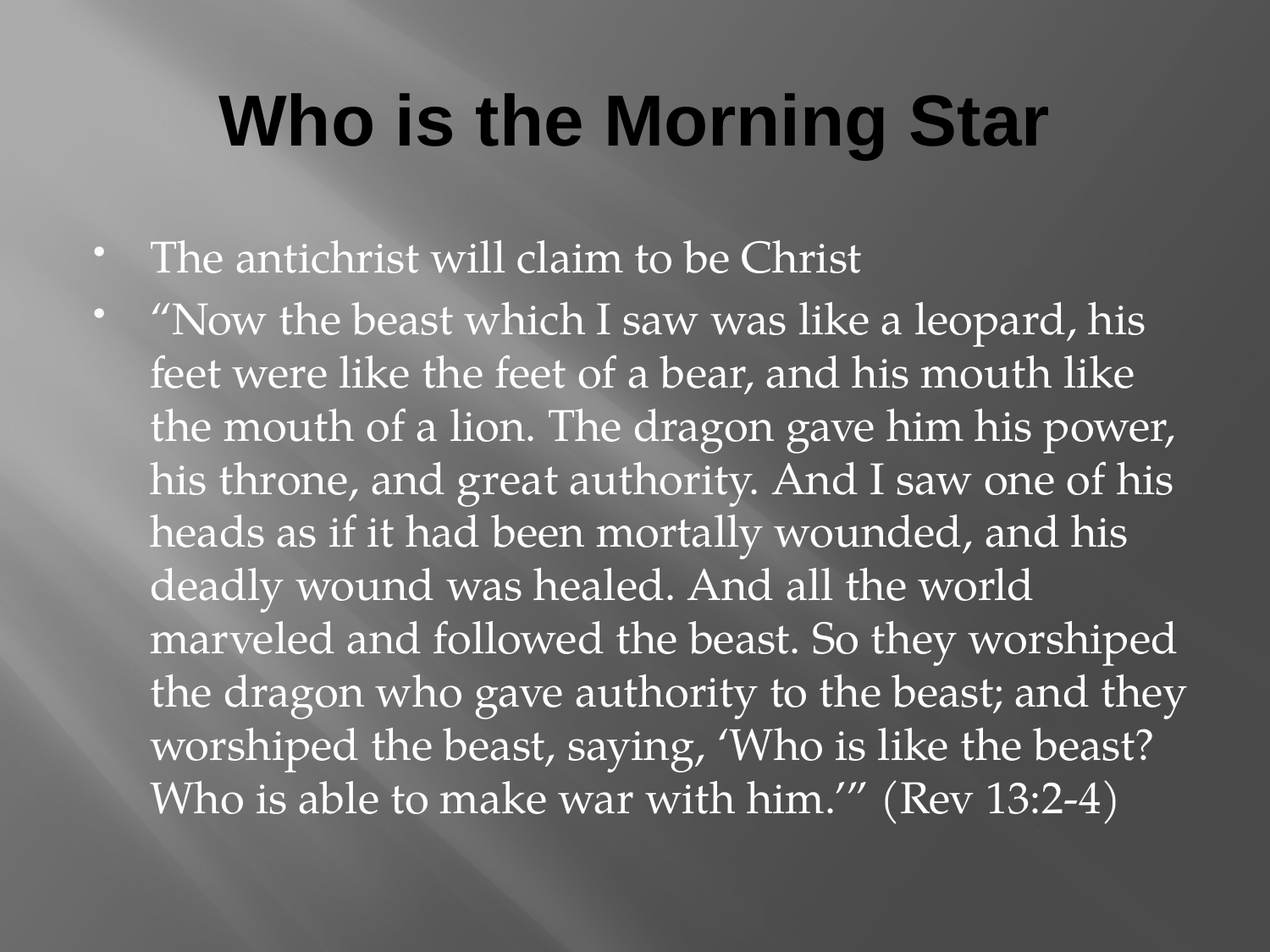

# Who is the Morning Star
The antichrist will claim to be Christ
“Now the beast which I saw was like a leopard, his feet were like the feet of a bear, and his mouth like the mouth of a lion. The dragon gave him his power, his throne, and great authority. And I saw one of his heads as if it had been mortally wounded, and his deadly wound was healed. And all the world marveled and followed the beast. So they worshiped the dragon who gave authority to the beast; and they worshiped the beast, saying, ‘Who is like the beast? Who is able to make war with him.’” (Rev 13:2-4)